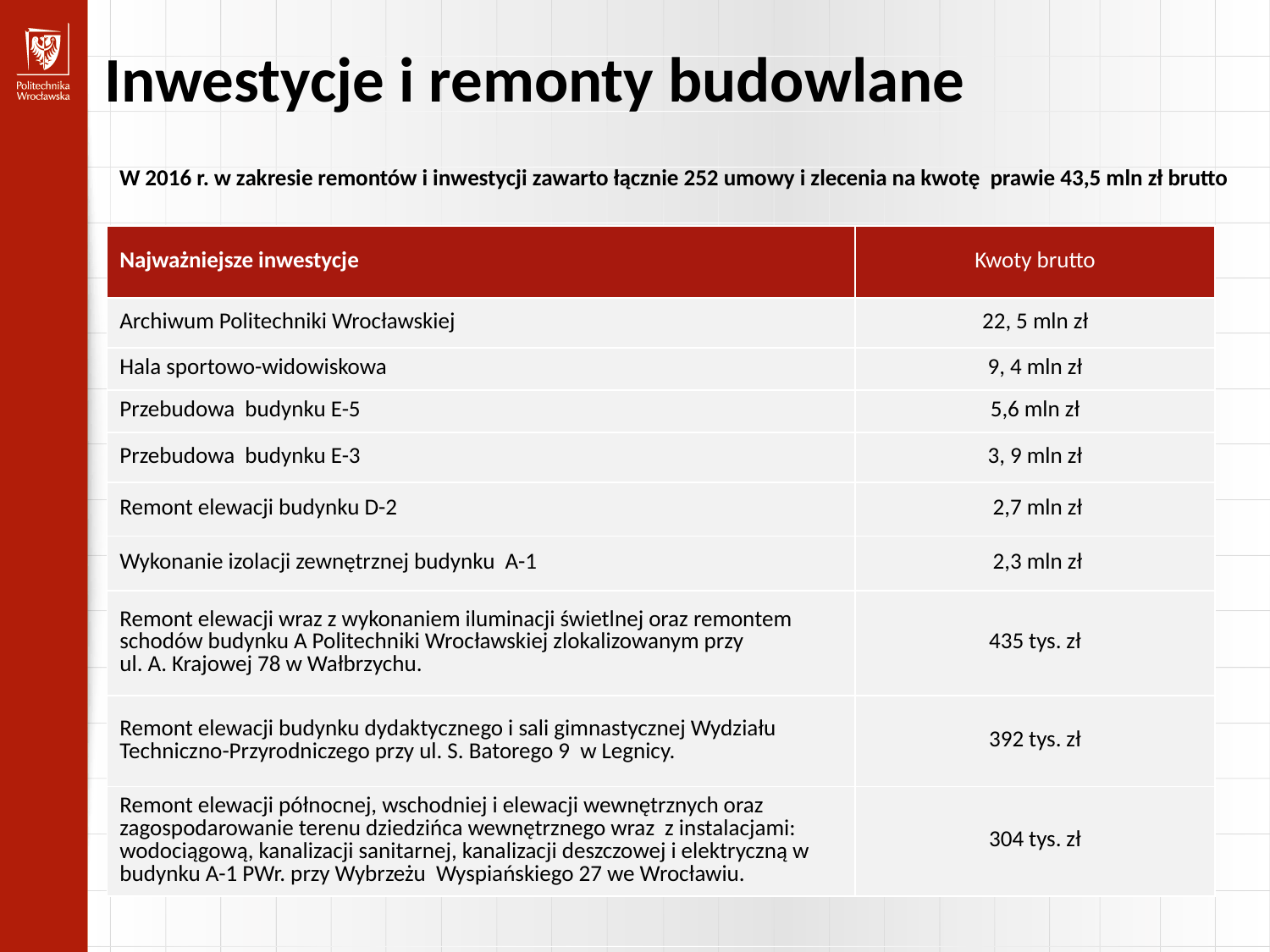

Inwestycje i remonty budowlane
W 2016 r. w zakresie remontów i inwestycji zawarto łącznie 252 umowy i zlecenia na kwotę  prawie 43,5 mln zł brutto
| Najważniejsze inwestycje | Kwoty brutto |
| --- | --- |
| Archiwum Politechniki Wrocławskiej | 22, 5 mln zł |
| Hala sportowo-widowiskowa | 9, 4 mln zł |
| Przebudowa budynku E-5 | 5,6 mln zł |
| Przebudowa budynku E-3 | 3, 9 mln zł |
| Remont elewacji budynku D-2 | 2,7 mln zł |
| Wykonanie izolacji zewnętrznej budynku A-1 | 2,3 mln zł |
| Remont elewacji wraz z wykonaniem iluminacji świetlnej oraz remontem schodów budynku A Politechniki Wrocławskiej zlokalizowanym przy ul. A. Krajowej 78 w Wałbrzychu. | 435 tys. zł |
| Remont elewacji budynku dydaktycznego i sali gimnastycznej Wydziału Techniczno-Przyrodniczego przy ul. S. Batorego 9 w Legnicy. | 392 tys. zł |
| Remont elewacji północnej, wschodniej i elewacji wewnętrznych oraz zagospodarowanie terenu dziedzińca wewnętrznego wraz z instalacjami: wodociągową, kanalizacji sanitarnej, kanalizacji deszczowej i elektryczną w budynku A-1 PWr. przy Wybrzeżu Wyspiańskiego 27 we Wrocławiu. | 304 tys. zł |